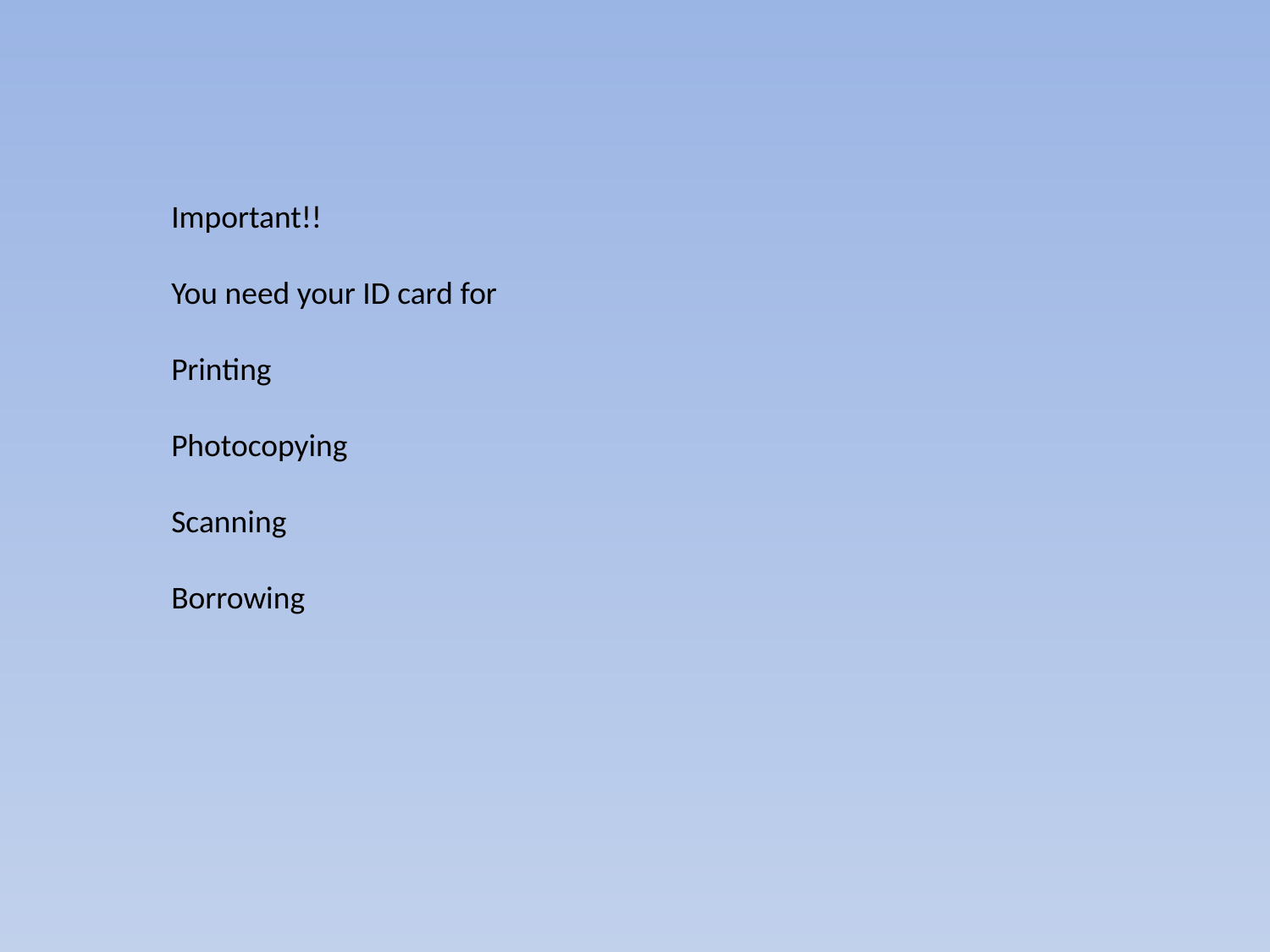

Important!!

You need your ID card for

Printing

Photocopying

Scanning

Borrowing